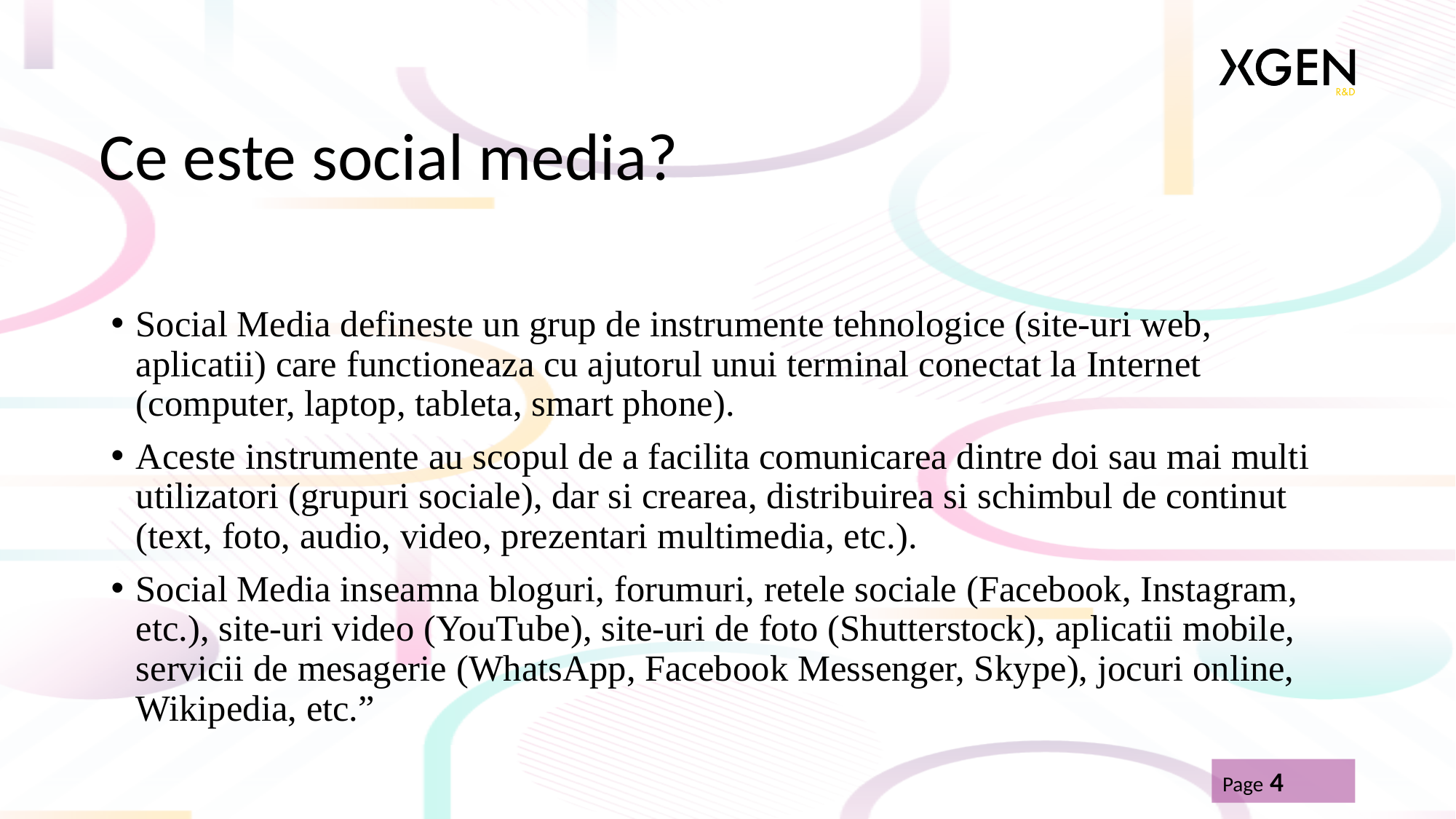

# Ce este social media?
Social Media defineste un grup de instrumente tehnologice (site-uri web, aplicatii) care functioneaza cu ajutorul unui terminal conectat la Internet (computer, laptop, tableta, smart phone).
Aceste instrumente au scopul de a facilita comunicarea dintre doi sau mai multi utilizatori (grupuri sociale), dar si crearea, distribuirea si schimbul de continut (text, foto, audio, video, prezentari multimedia, etc.).
Social Media inseamna bloguri, forumuri, retele sociale (Facebook, Instagram, etc.), site-uri video (YouTube), site-uri de foto (Shutterstock), aplicatii mobile, servicii de mesagerie (WhatsApp, Facebook Messenger, Skype), jocuri online, Wikipedia, etc.”

Page 4